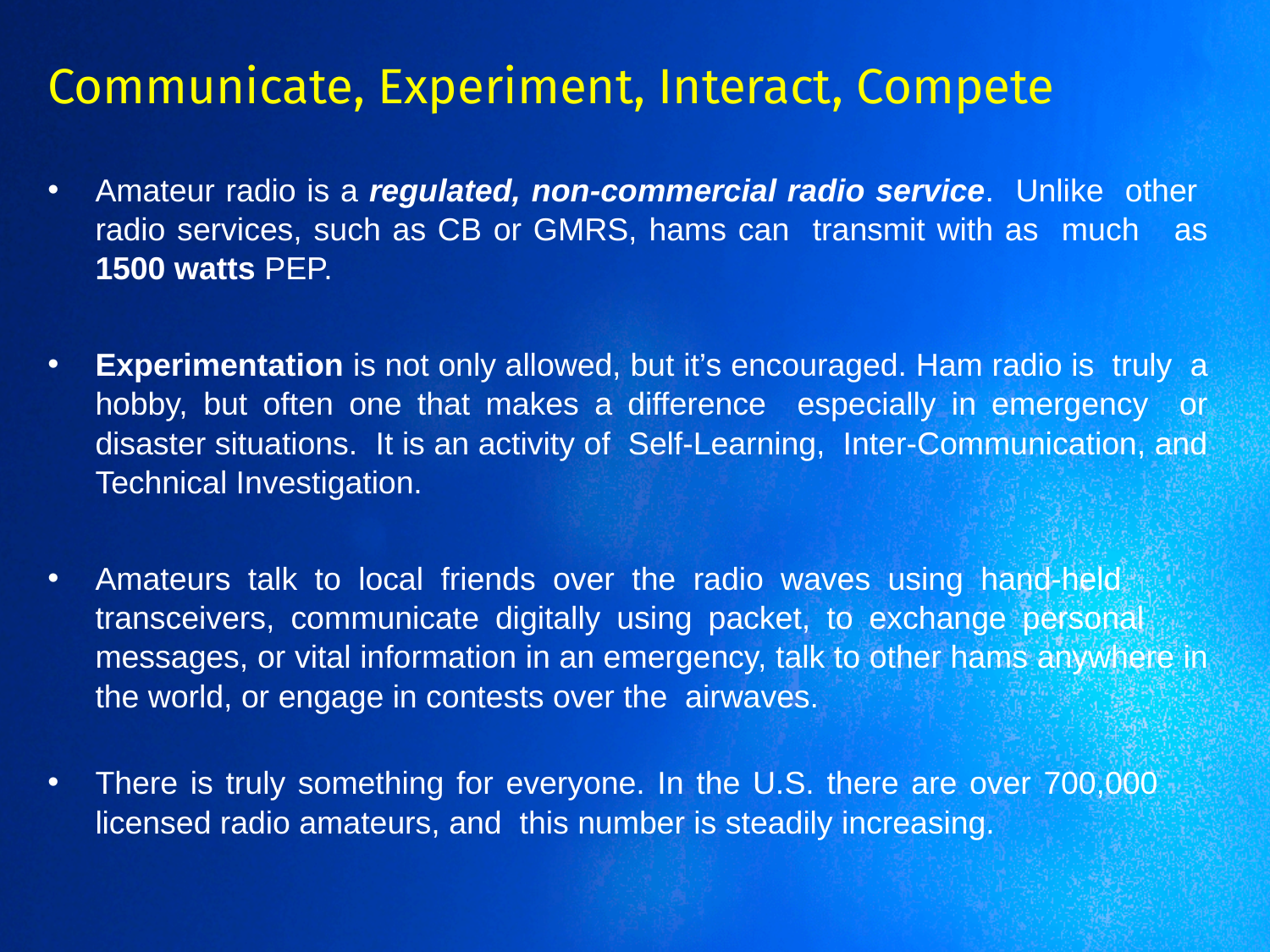

Communicate, Experiment, Interact, Compete

Amateur radio is a regulated, non-commercial radio service.  Unlike  other  radio services, such as CB or GMRS, hams can  transmit with as  much   as 1500 watts PEP.

Experimentation is not only allowed, but it’s encouraged. Ham radio is  truly  a hobby, but often one that makes a difference  especially in emergency  or disaster situations.  It is an activity of  Self-Learning,  Inter-Communication, and Technical Investigation.

Amateurs talk to local friends over the radio waves using hand-held      transceivers, communicate digitally using packet, to exchange personal     messages, or vital information in an emergency, talk to other hams anywhere in the world, or engage in contests over the  airwaves.

There is truly something for everyone. In the U.S. there are over 700,000     licensed radio amateurs, and  this number is steadily increasing.